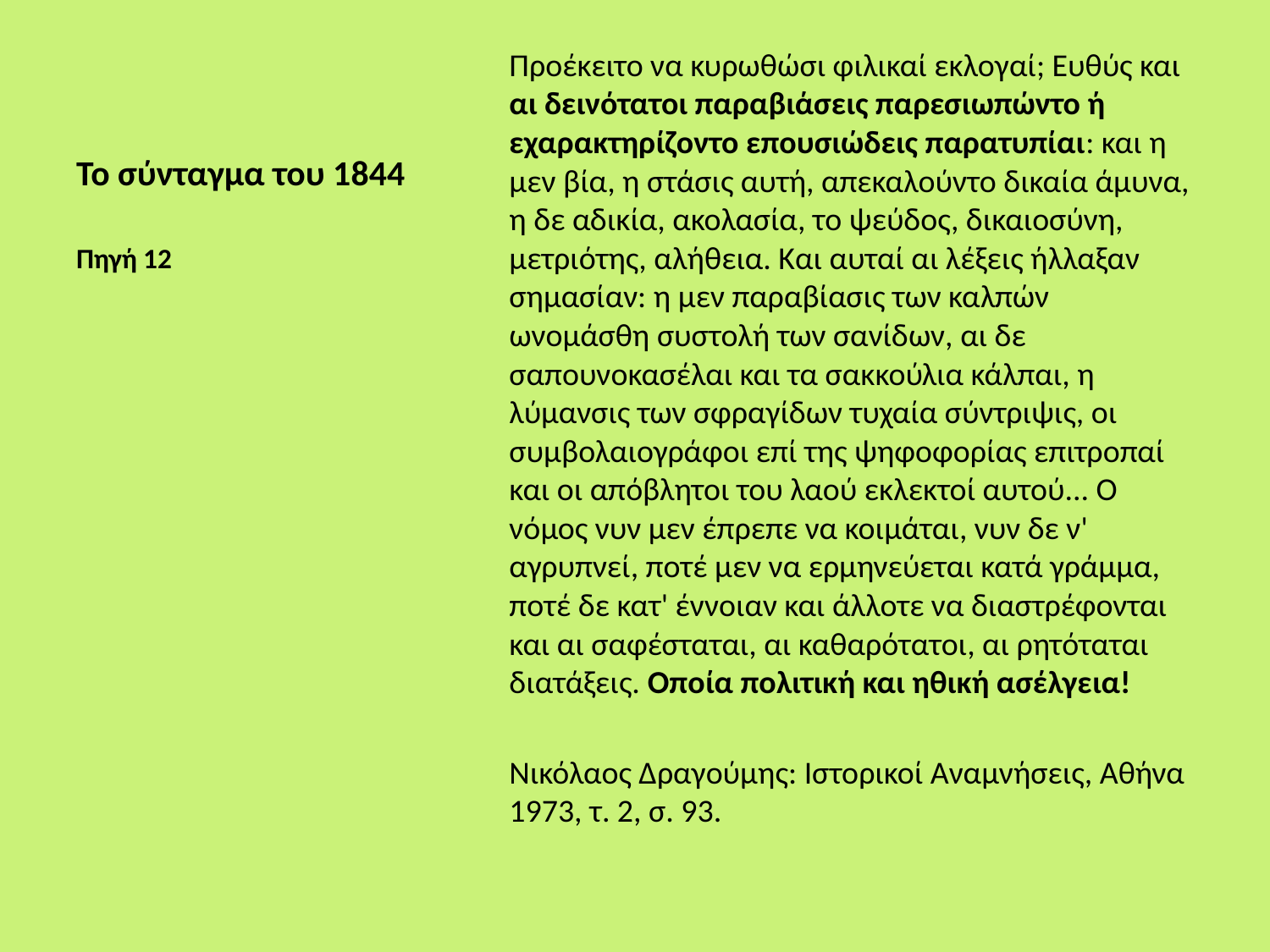

# Το σύνταγμα του 1844
Προέκειτο να κυρωθώσι φιλικαί εκλογαί; Ευθύς και αι δεινότατοι παραβιάσεις παρεσιωπώντο ή εχαρακτηρίζοντο επουσιώδεις παρατυπίαι: και η μεν βία, η στάσις αυτή, απεκαλούντο δικαία άμυνα, η δε αδικία, ακολασία, το ψεύδος, δικαιοσύνη, μετριότης, αλήθεια. Και αυταί αι λέξεις ήλλαξαν σημασίαν: η μεν παραβίασις των καλπών ωνομάσθη συστολή των σανίδων, αι δε σαπουνοκασέλαι και τα σακκούλια κάλπαι, η λύμανσις των σφραγίδων τυχαία σύντριψις, οι συμβολαιογράφοι επί της ψηφοφορίας επιτροπαί και οι απόβλητοι του λαού εκλεκτοί αυτού... Ο νόμος νυν μεν έπρεπε να κοιμάται, νυν δε ν' αγρυπνεί, ποτέ μεν να ερμηνεύεται κατά γράμμα, ποτέ δε κατ' έννοιαν και άλλοτε να διαστρέφονται και αι σαφέσταται, αι καθαρότατοι, αι ρητόταται διατάξεις. Οποία πολιτική και ηθική ασέλγεια!

Νικόλαος Δραγούμης: Ιστορικοί Αναμνήσεις, Αθήνα 1973, τ. 2, σ. 93.

Πηγή 12